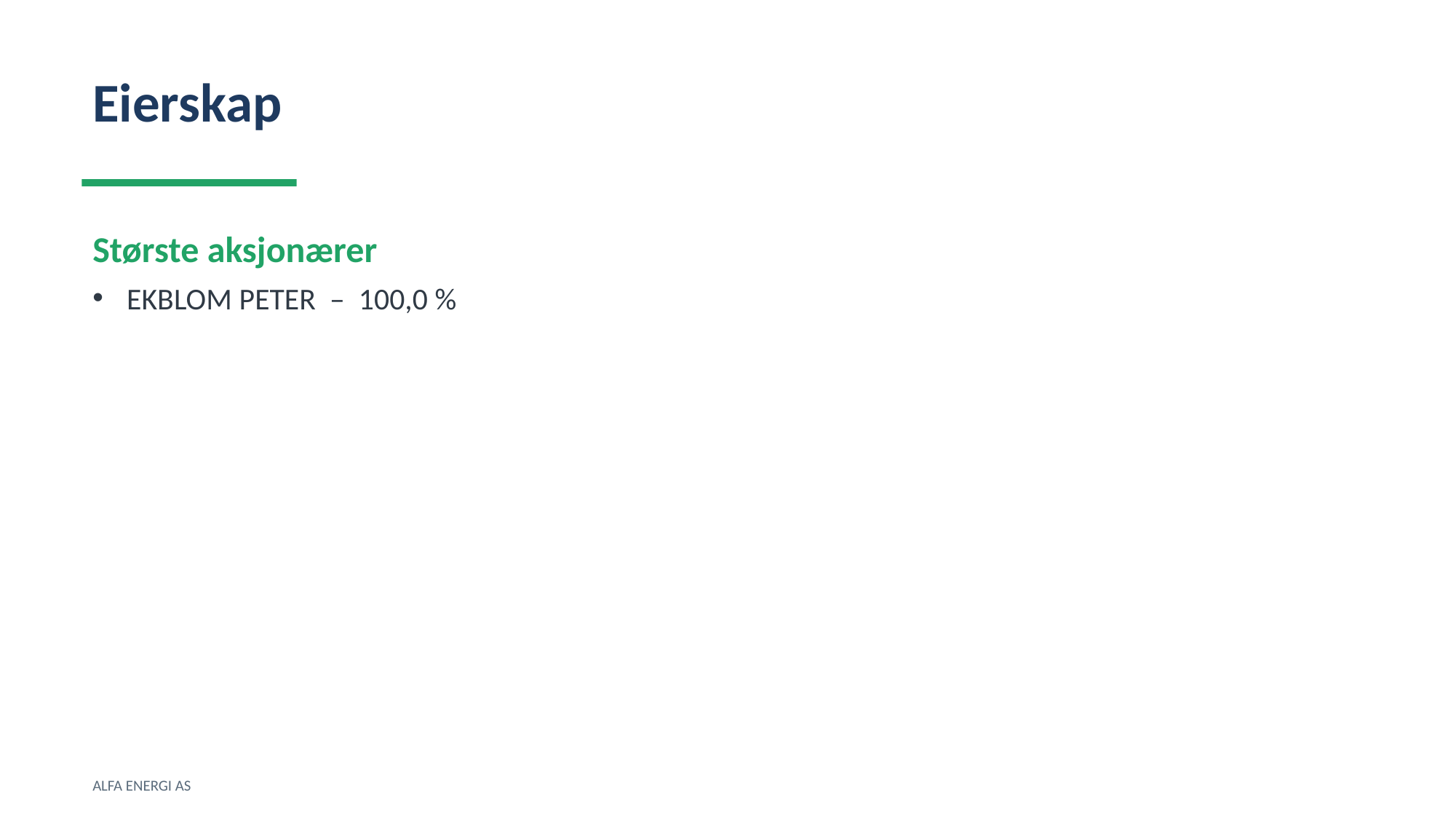

Eierskap

Største aksjonærer
EKBLOM PETER  –  100,0 %
ALFA ENERGI AS